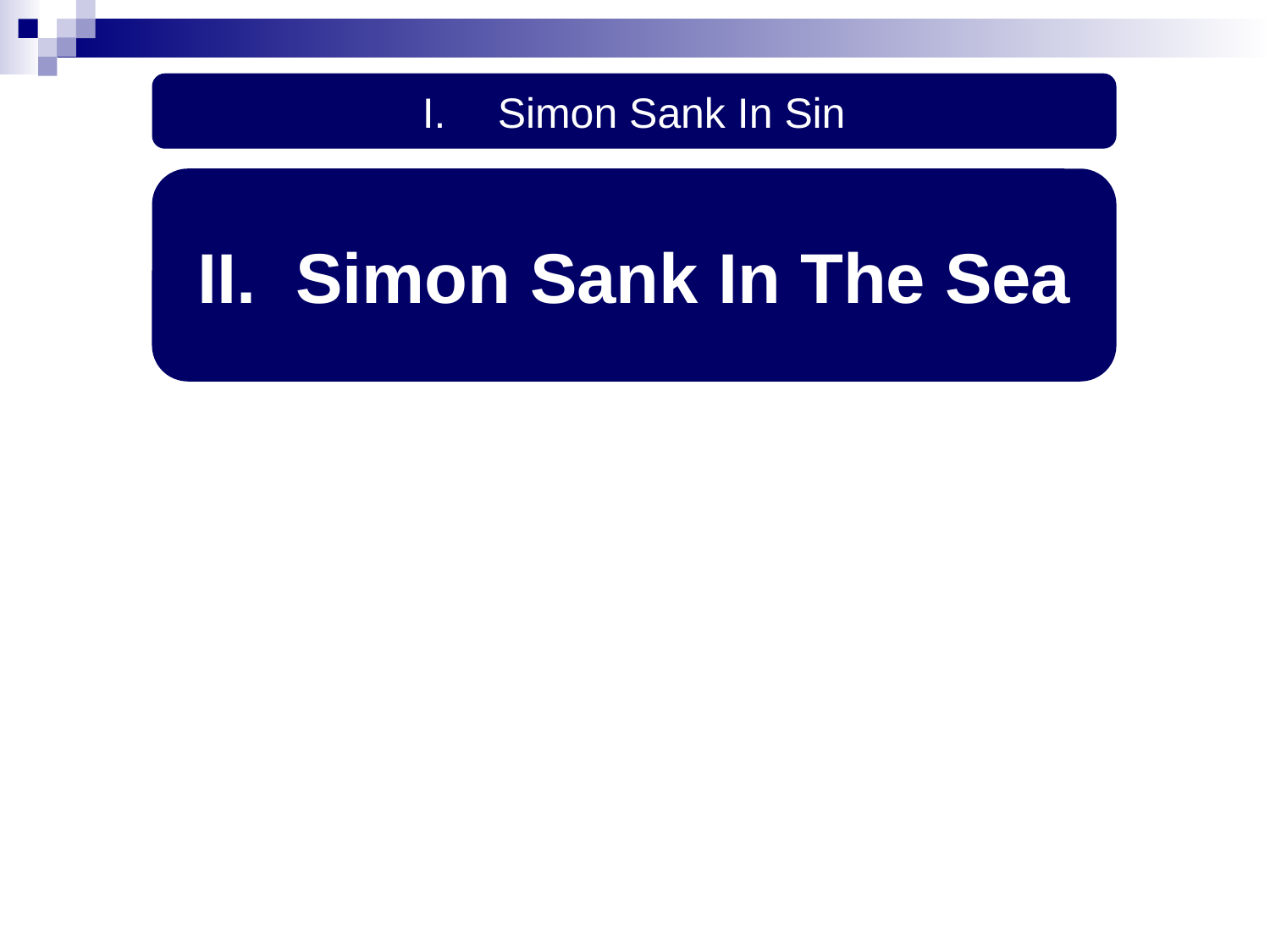

Simon Sank In Sin
II.  Simon Sank In The Sea